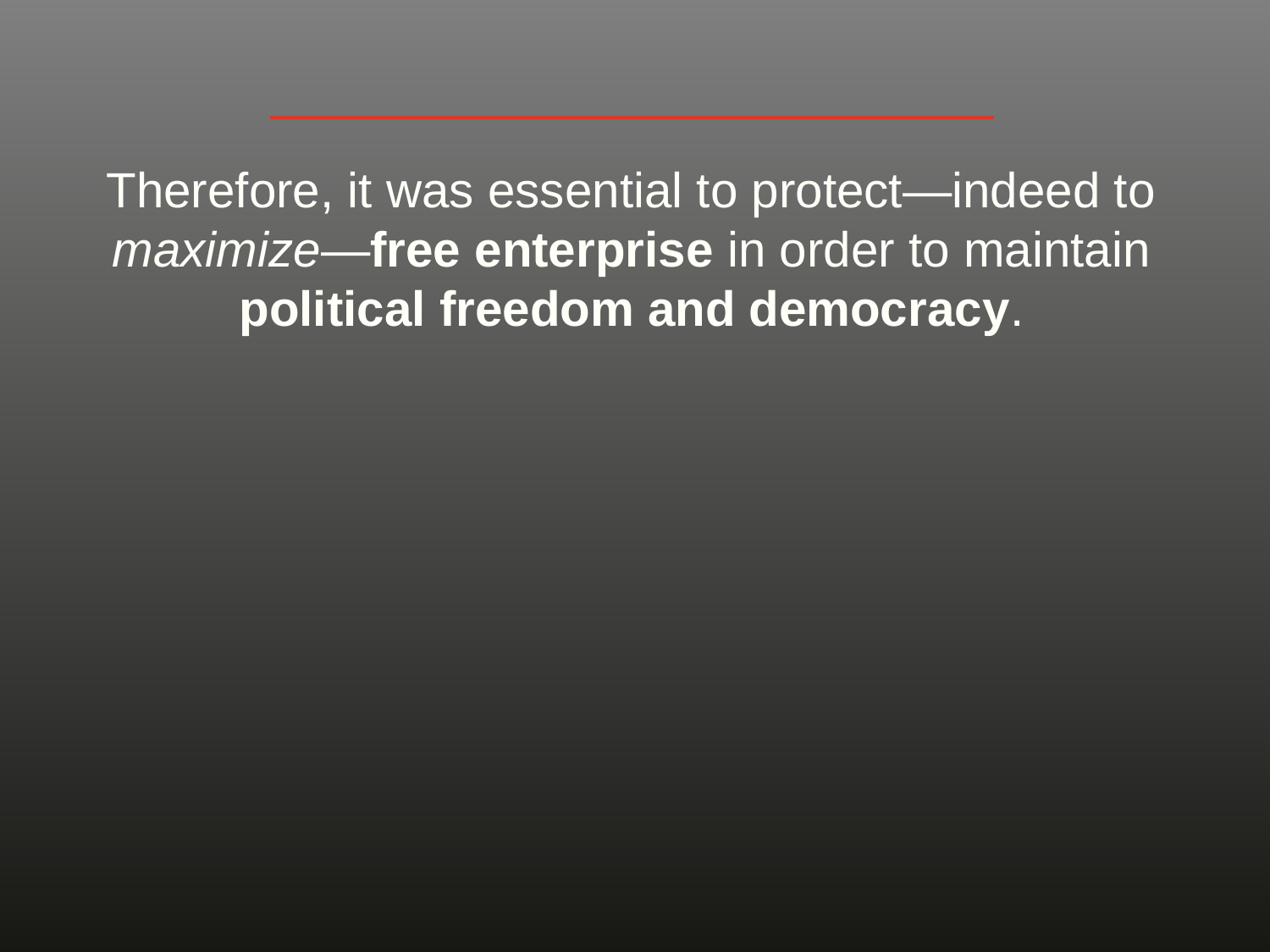

Therefore, it was essential to protect—indeed to maximize—free enterprise in order to maintain political freedom and democracy.